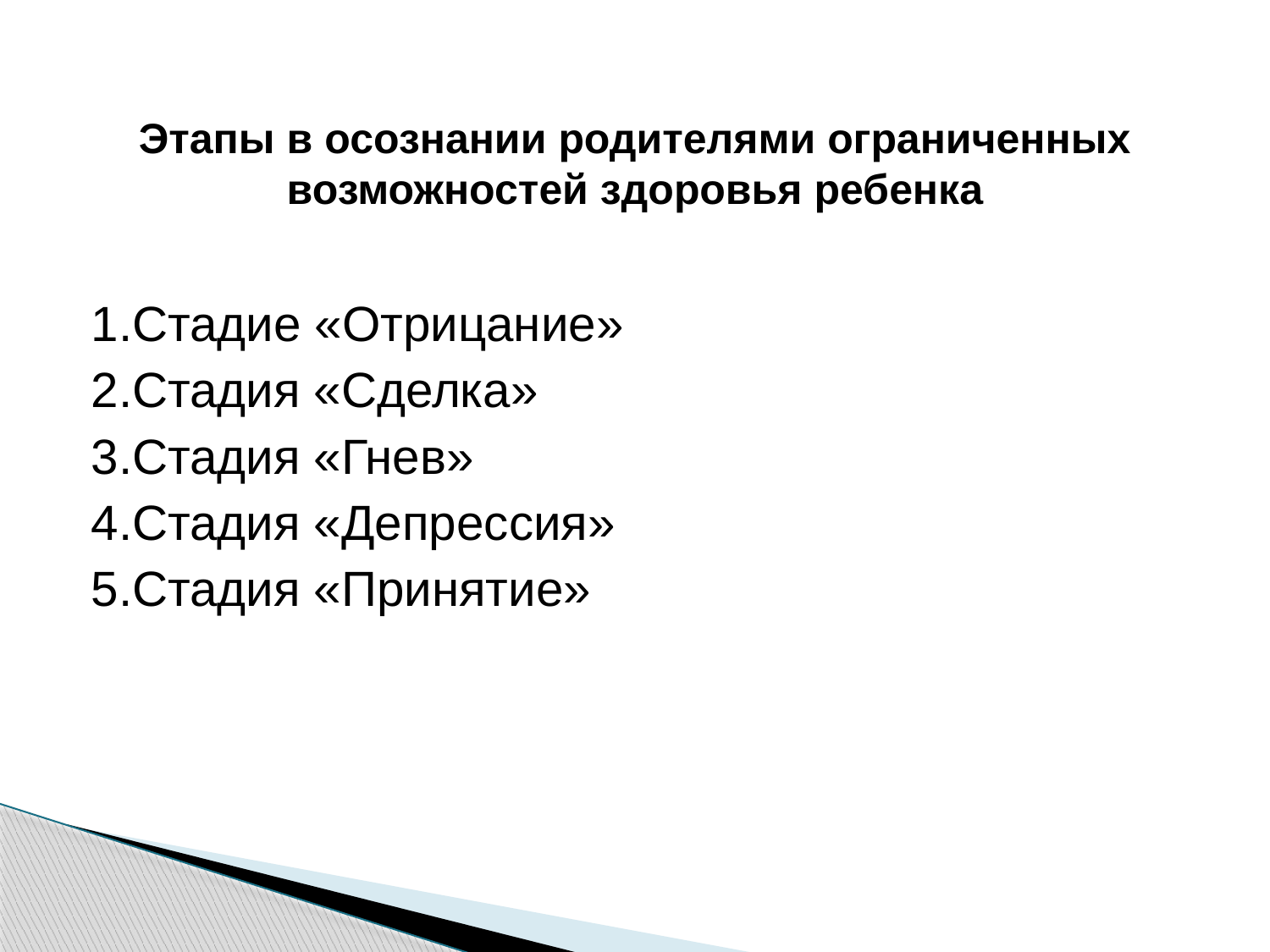

# Этапы в осознании родителями ограниченных возможностей здоровья ребенка
1.Стадие «Отрицание»
2.Стадия «Сделка»
3.Стадия «Гнев»
4.Стадия «Депрессия»
5.Стадия «Принятие»